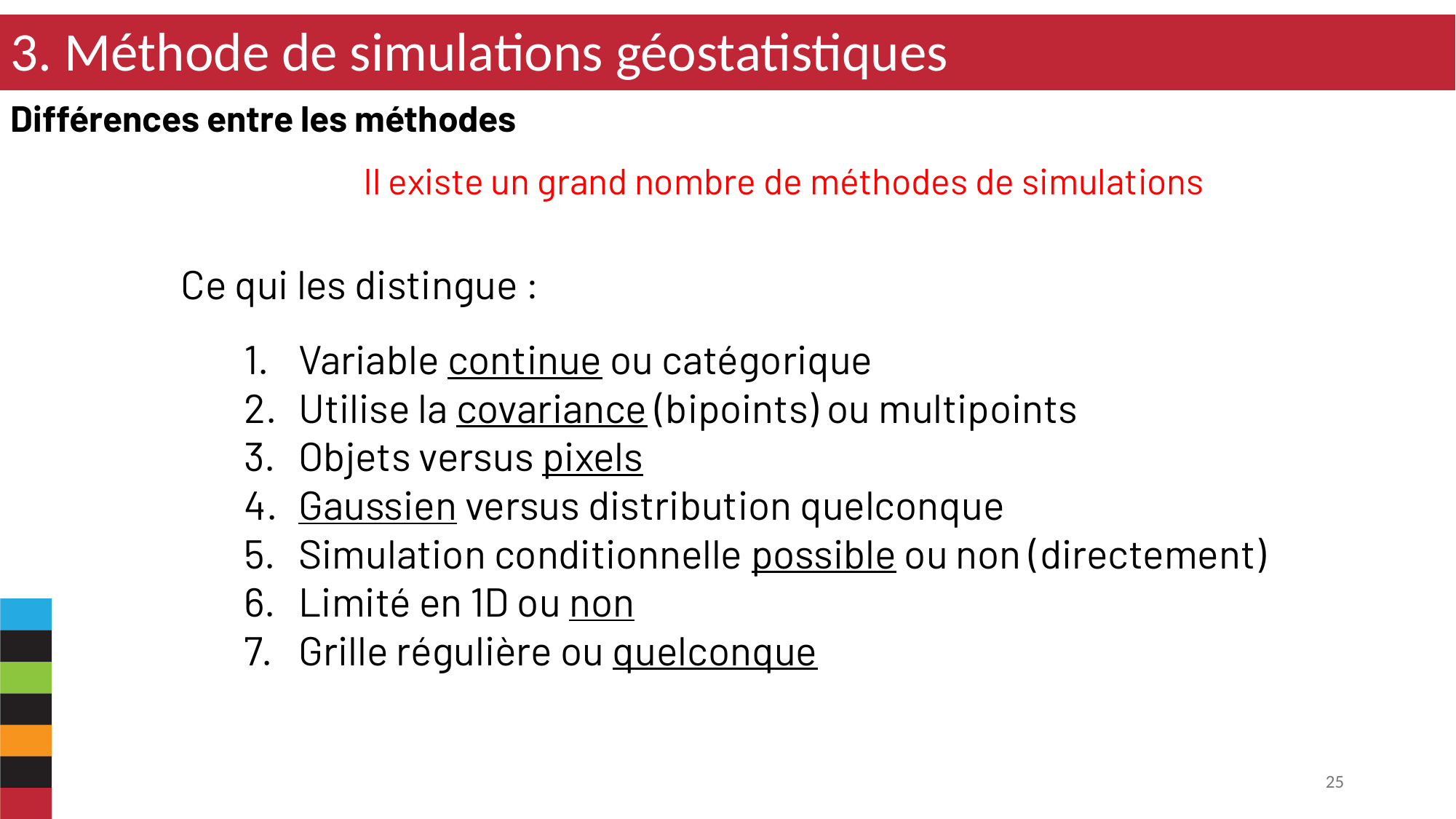

3. Méthode de simulations géostatistiques
Différences entre les méthodes
Il existe un grand nombre de méthodes de simulations
Ce qui les distingue :
Variable continue ou catégorique
Utilise la covariance (bipoints) ou multipoints
Objets versus pixels
Gaussien versus distribution quelconque
Simulation conditionnelle possible ou non (directement)
Limité en 1D ou non
Grille régulière ou quelconque
25